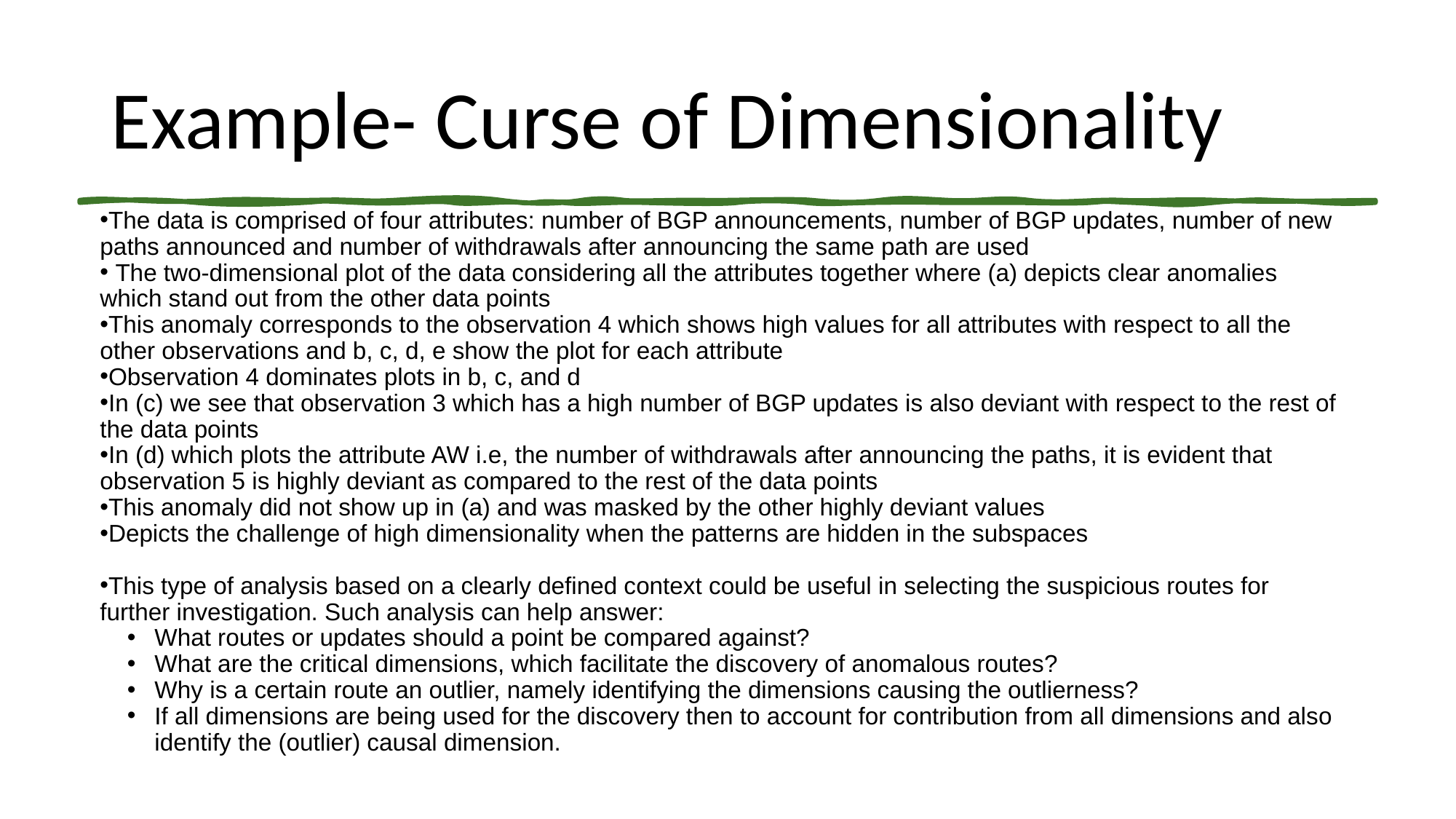

# Example- Curse of Dimensionality

The data is comprised of four attributes: number of BGP announcements, number of BGP updates, number of new paths announced and number of withdrawals after announcing the same path are used
 The two-dimensional plot of the data considering all the attributes together where (a) depicts clear anomalies which stand out from the other data points
This anomaly corresponds to the observation 4 which shows high values for all attributes with respect to all the other observations and b, c, d, e show the plot for each attribute
Observation 4 dominates plots in b, c, and d
In (c) we see that observation 3 which has a high number of BGP updates is also deviant with respect to the rest of the data points
In (d) which plots the attribute AW i.e, the number of withdrawals after announcing the paths, it is evident that observation 5 is highly deviant as compared to the rest of the data points
This anomaly did not show up in (a) and was masked by the other highly deviant values
Depicts the challenge of high dimensionality when the patterns are hidden in the subspaces

This type of analysis based on a clearly defined context could be useful in selecting the suspicious routes for further investigation. Such analysis can help answer:
What routes or updates should a point be compared against?
What are the critical dimensions, which facilitate the discovery of anomalous routes?
Why is a certain route an outlier, namely identifying the dimensions causing the outlierness?
If all dimensions are being used for the discovery then to account for contribution from all dimensions and also identify the (outlier) causal dimension.